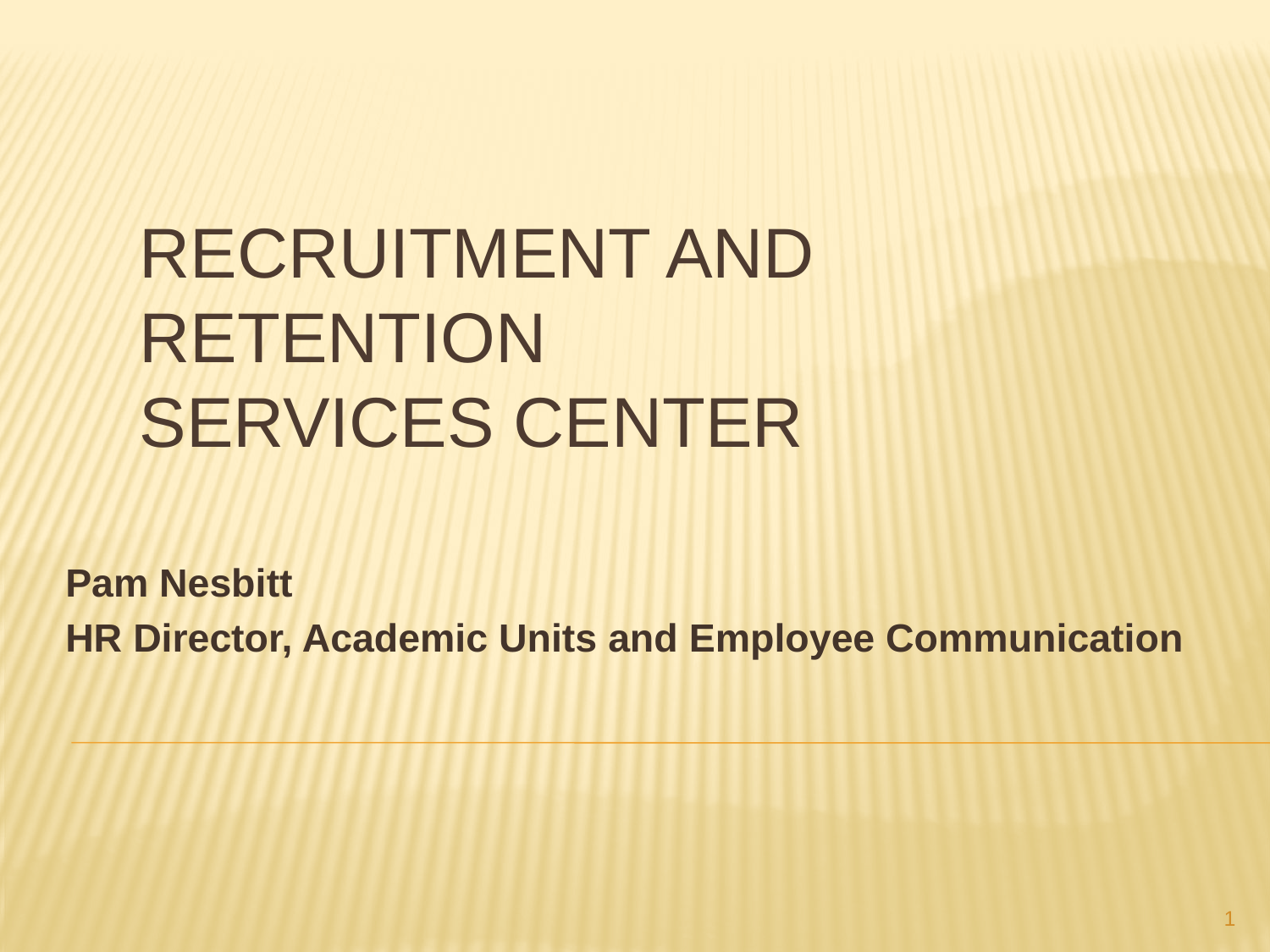

# Recruitment and Retention Services Center
Pam Nesbitt
HR Director, Academic Units and Employee Communication
1